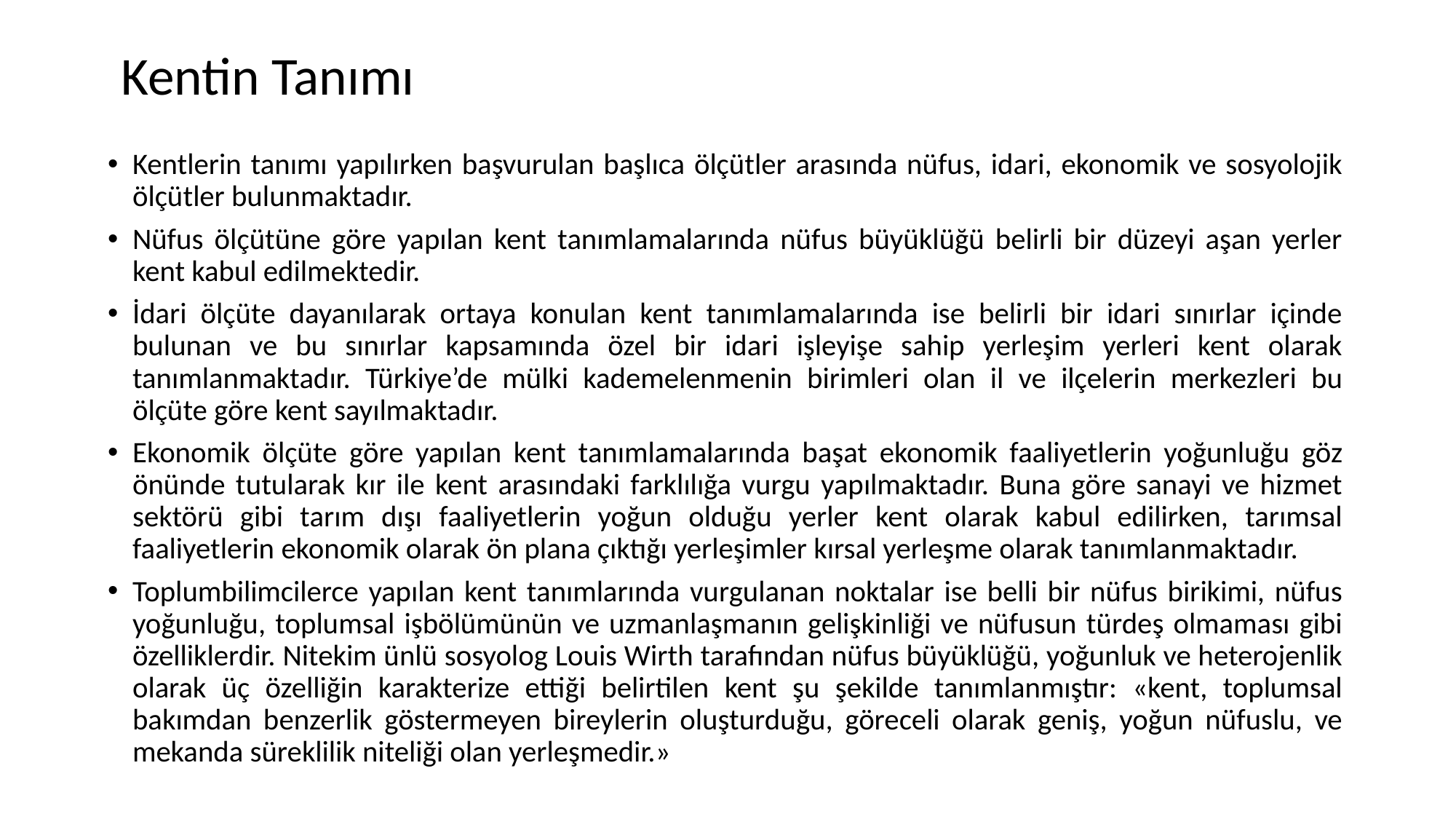

# Kentin Tanımı
Kentlerin tanımı yapılırken başvurulan başlıca ölçütler arasında nüfus, idari, ekonomik ve sosyolojik ölçütler bulunmaktadır.
Nüfus ölçütüne göre yapılan kent tanımlamalarında nüfus büyüklüğü belirli bir düzeyi aşan yerler kent kabul edilmektedir.
İdari ölçüte dayanılarak ortaya konulan kent tanımlamalarında ise belirli bir idari sınırlar içinde bulunan ve bu sınırlar kapsamında özel bir idari işleyişe sahip yerleşim yerleri kent olarak tanımlanmaktadır. Türkiye’de mülki kademelenmenin birimleri olan il ve ilçelerin merkezleri bu ölçüte göre kent sayılmaktadır.
Ekonomik ölçüte göre yapılan kent tanımlamalarında başat ekonomik faaliyetlerin yoğunluğu göz önünde tutularak kır ile kent arasındaki farklılığa vurgu yapılmaktadır. Buna göre sanayi ve hizmet sektörü gibi tarım dışı faaliyetlerin yoğun olduğu yerler kent olarak kabul edilirken, tarımsal faaliyetlerin ekonomik olarak ön plana çıktığı yerleşimler kırsal yerleşme olarak tanımlanmaktadır.
Toplumbilimcilerce yapılan kent tanımlarında vurgulanan noktalar ise belli bir nüfus birikimi, nüfus yoğunluğu, toplumsal işbölümünün ve uzmanlaşmanın gelişkinliği ve nüfusun türdeş olmaması gibi özelliklerdir. Nitekim ünlü sosyolog Louis Wirth tarafından nüfus büyüklüğü, yoğunluk ve heterojenlik olarak üç özelliğin karakterize ettiği belirtilen kent şu şekilde tanımlanmıştır: «kent, toplumsal bakımdan benzerlik göstermeyen bireylerin oluşturduğu, göreceli olarak geniş, yoğun nüfuslu, ve mekanda süreklilik niteliği olan yerleşmedir.»